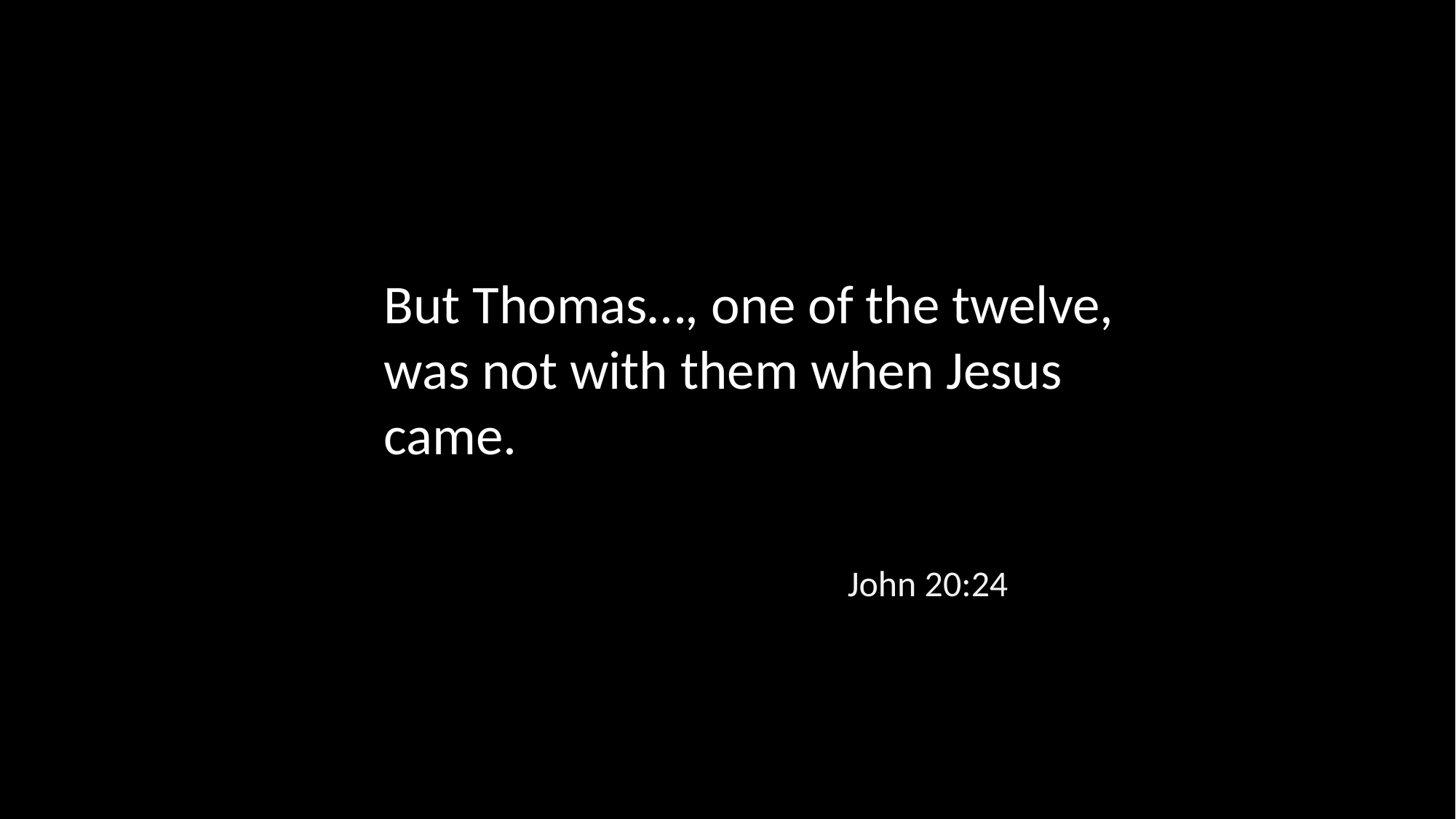

But Thomas…, one of the twelve, was not with them when Jesus came.
John 20:24